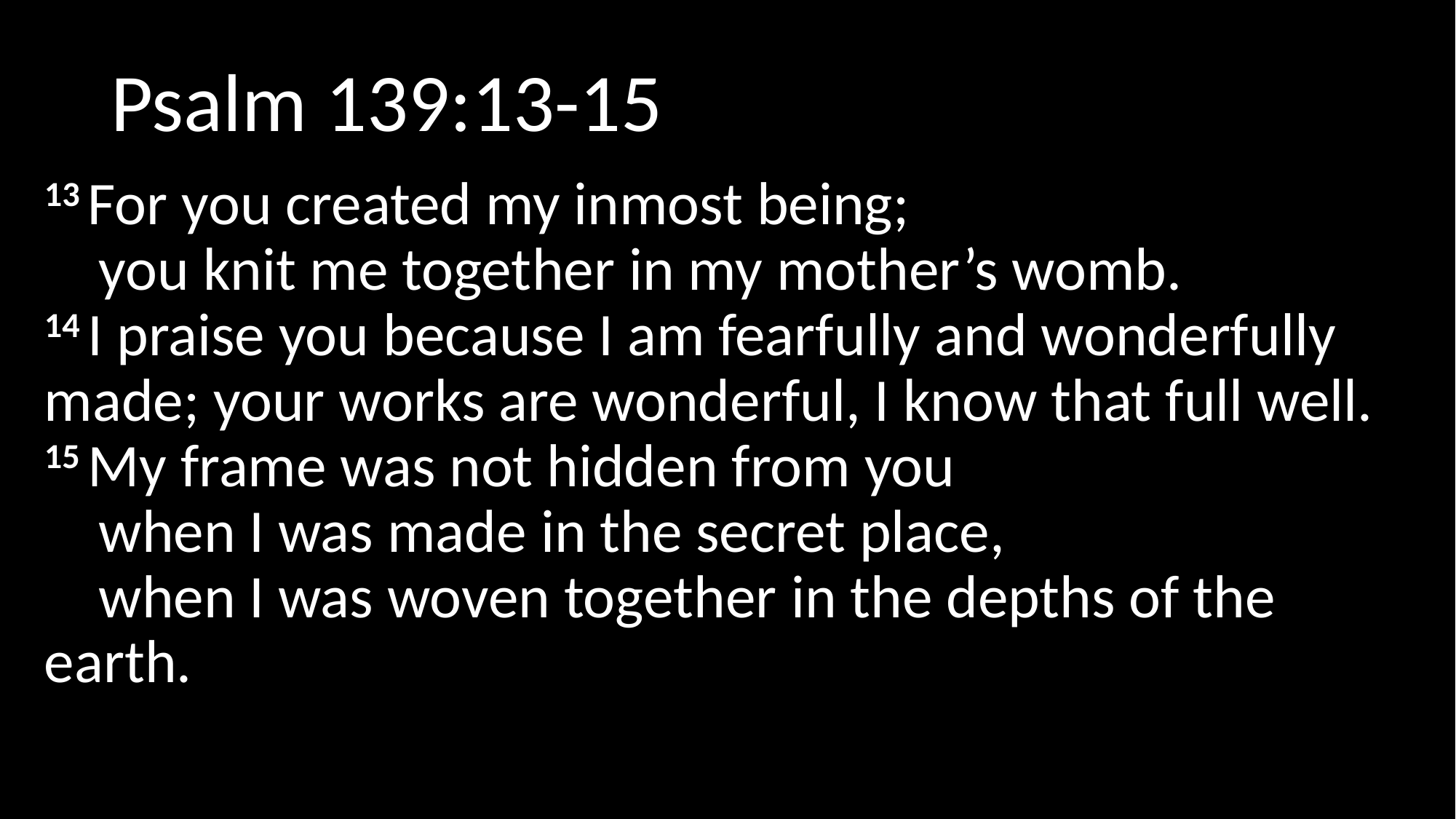

# Psalm 139:13-15
13 For you created my inmost being;
    you knit me together in my mother’s womb.
14 I praise you because I am fearfully and wonderfully made; your works are wonderful, I know that full well.
15 My frame was not hidden from you
    when I was made in the secret place,
    when I was woven together in the depths of the earth.